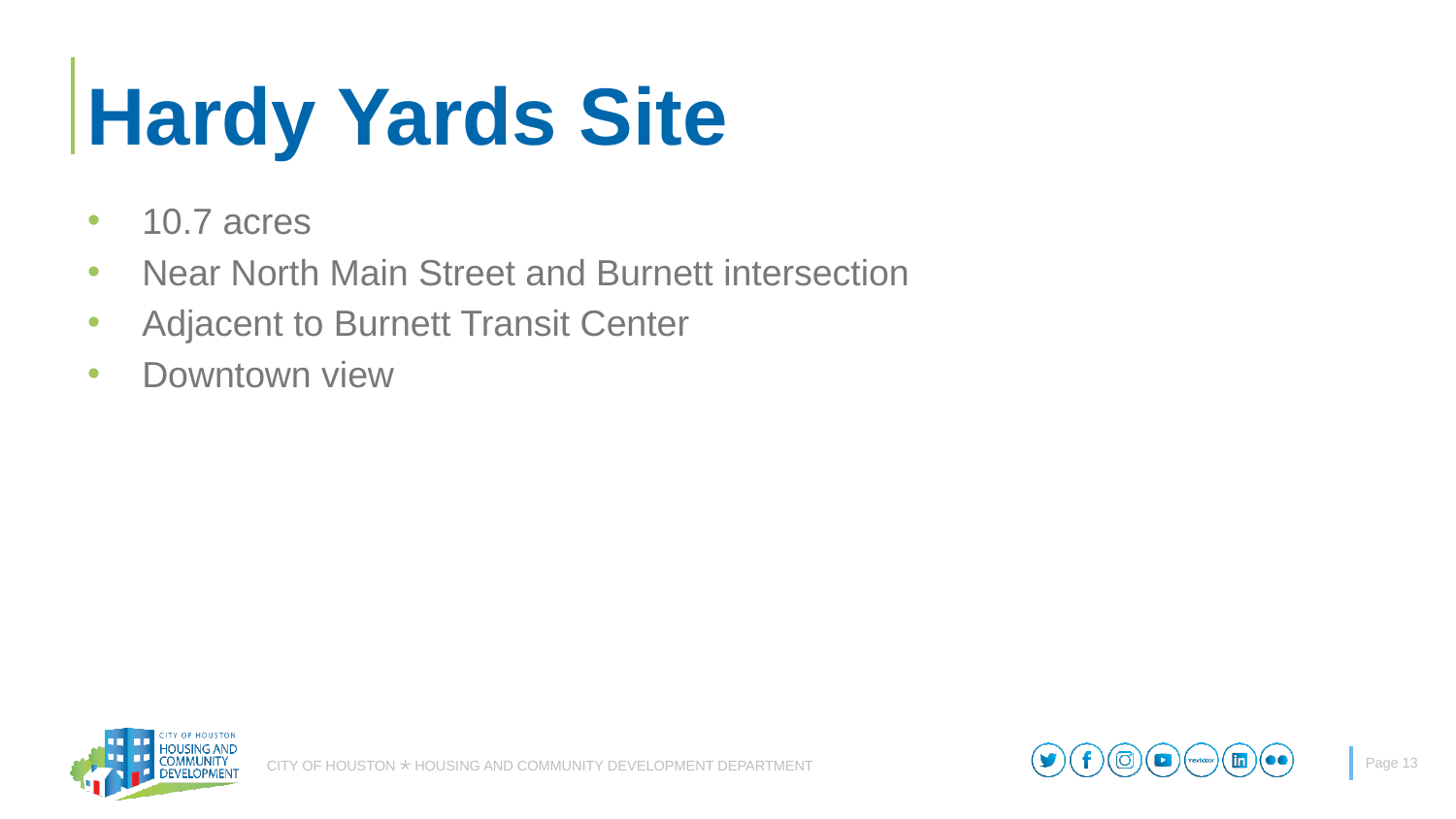

# Hardy Yards Site
10.7 acres
Near North Main Street and Burnett intersection
Adjacent to Burnett Transit Center
Downtown view